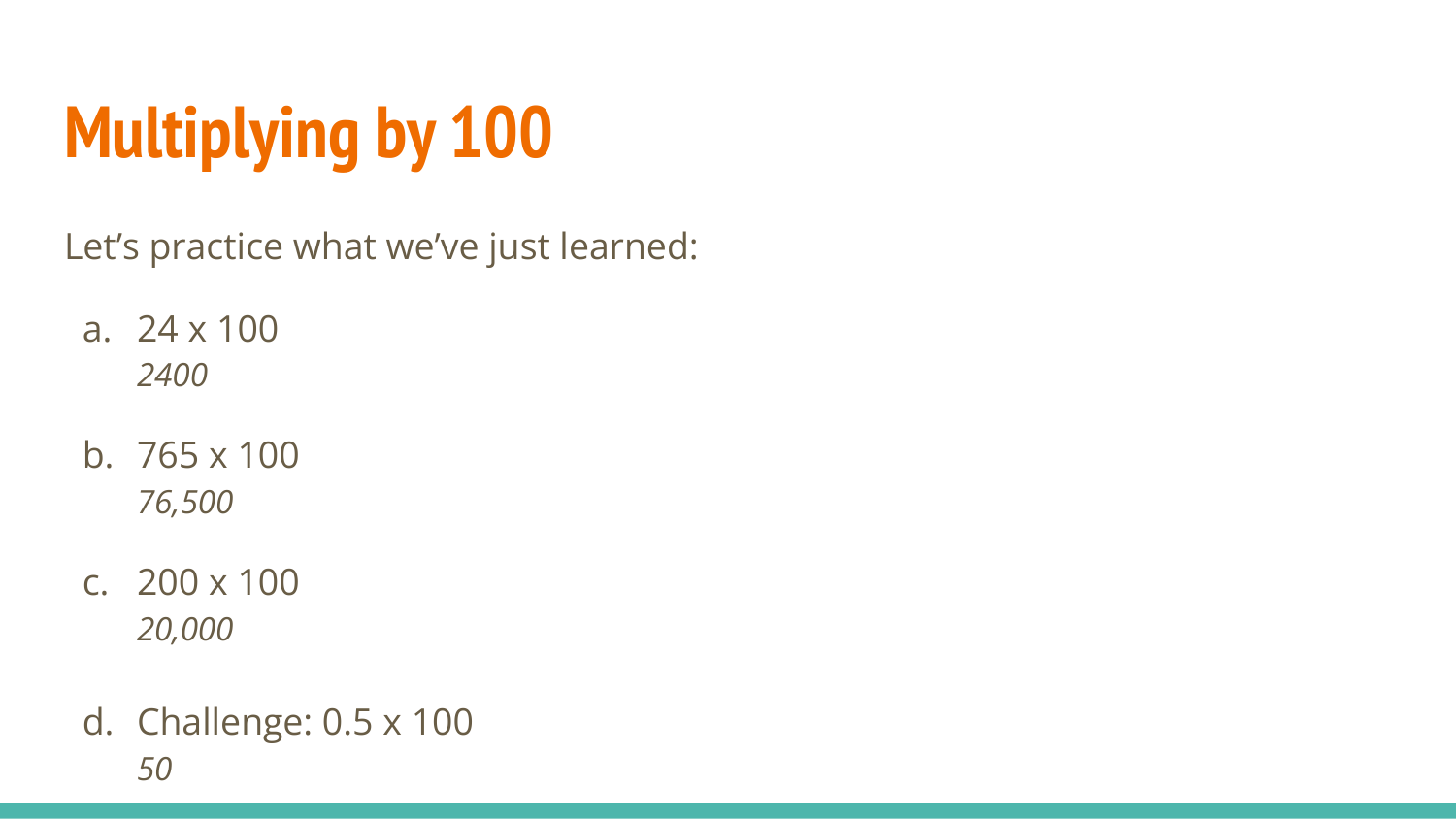

# Multiplying by 100
Let’s practice what we’ve just learned:
24 x 100
2400
765 x 100
76,500
200 x 100
20,000

Challenge: 0.5 x 100
50